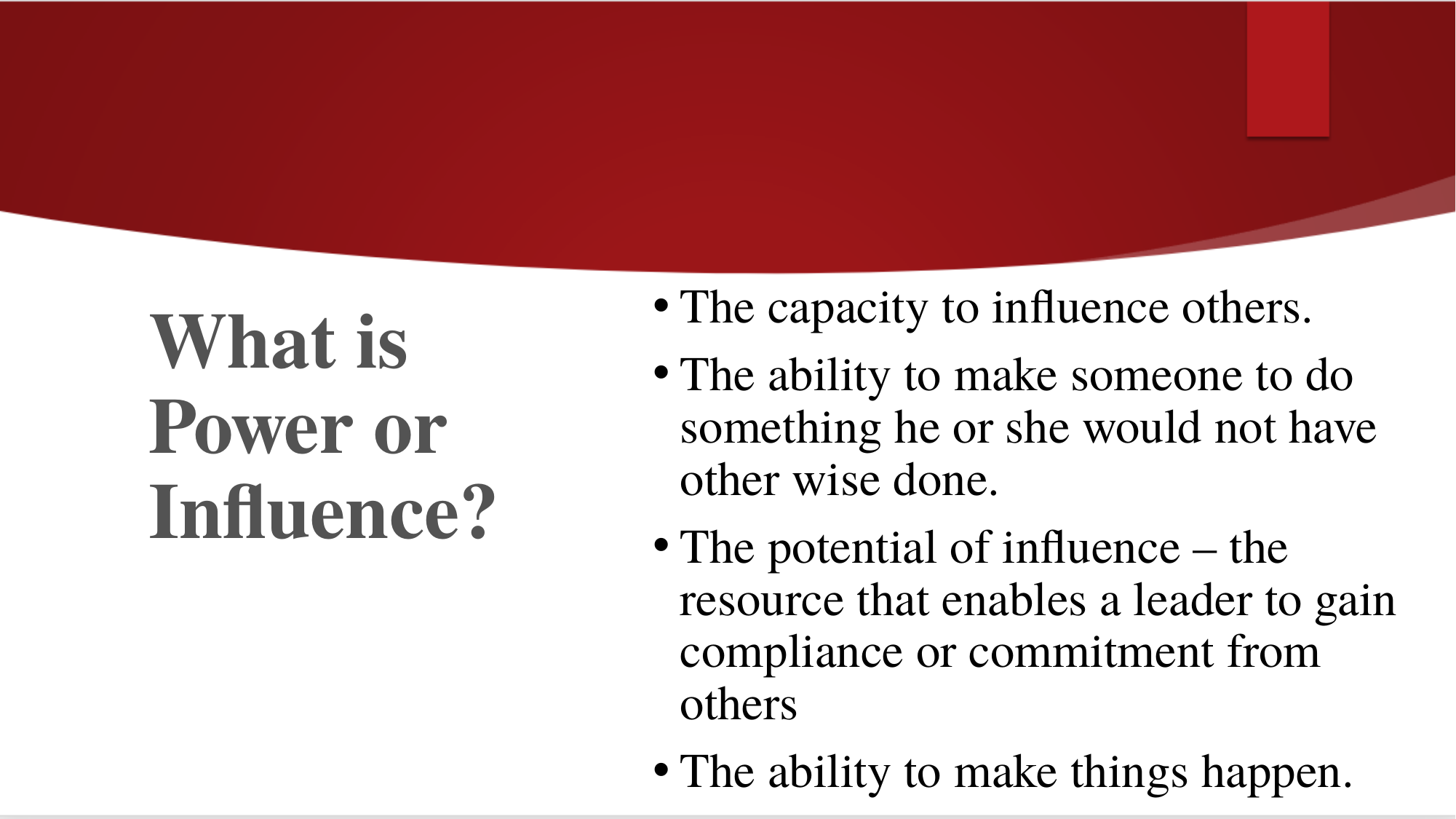

# What is Power or Influence?
The capacity to influence others.
The ability to make someone to do something he or she would not have other wise done.
The potential of influence – the resource that enables a leader to gain compliance or commitment from others
The ability to make things happen.